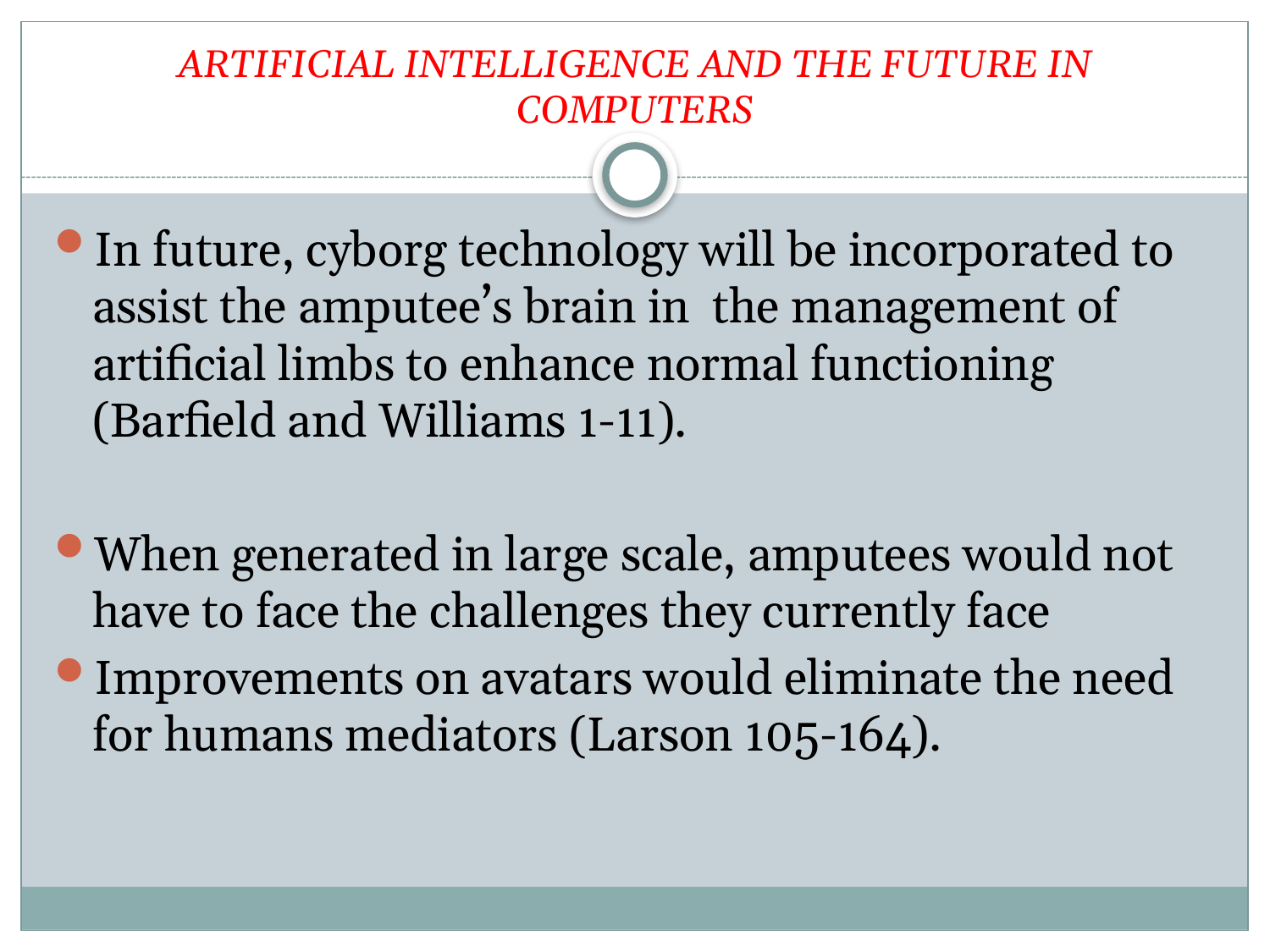

# ARTIFICIAL INTELLIGENCE AND THE FUTURE IN COMPUTERS
In future, cyborg technology will be incorporated to assist the amputee’s brain in  the management of artificial limbs to enhance normal functioning (Barfield and Williams 1-11).

When generated in large scale, amputees would not have to face the challenges they currently face
Improvements on avatars would eliminate the need for humans mediators (Larson 105-164).